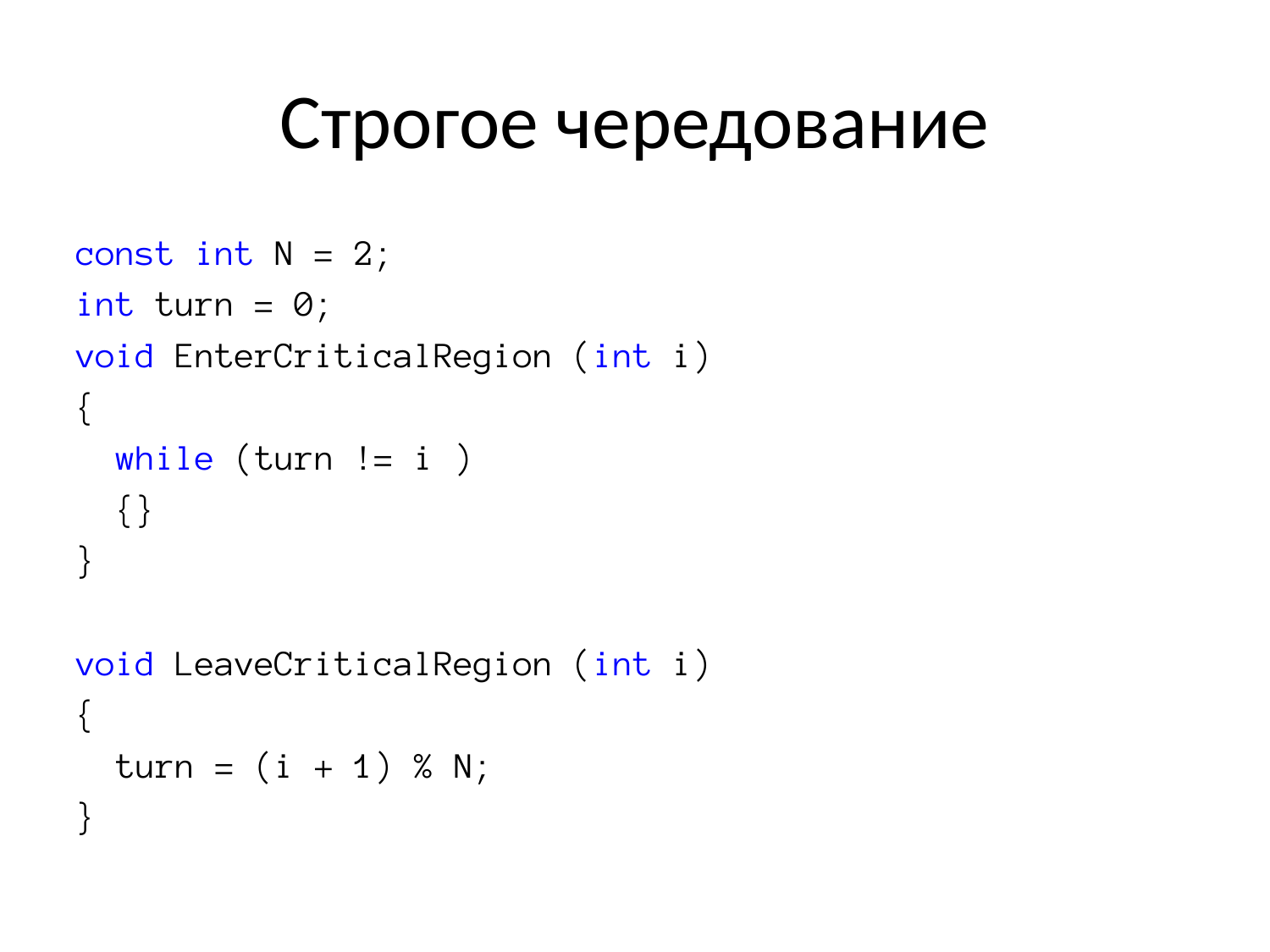

# Строгое чередование
const int N = 2;
int turn = 0;
void EnterCriticalRegion (int i)
{
  while (turn != i )
  {}
}

void LeaveCriticalRegion (int i)
{
  turn = (i + 1) % N;
}